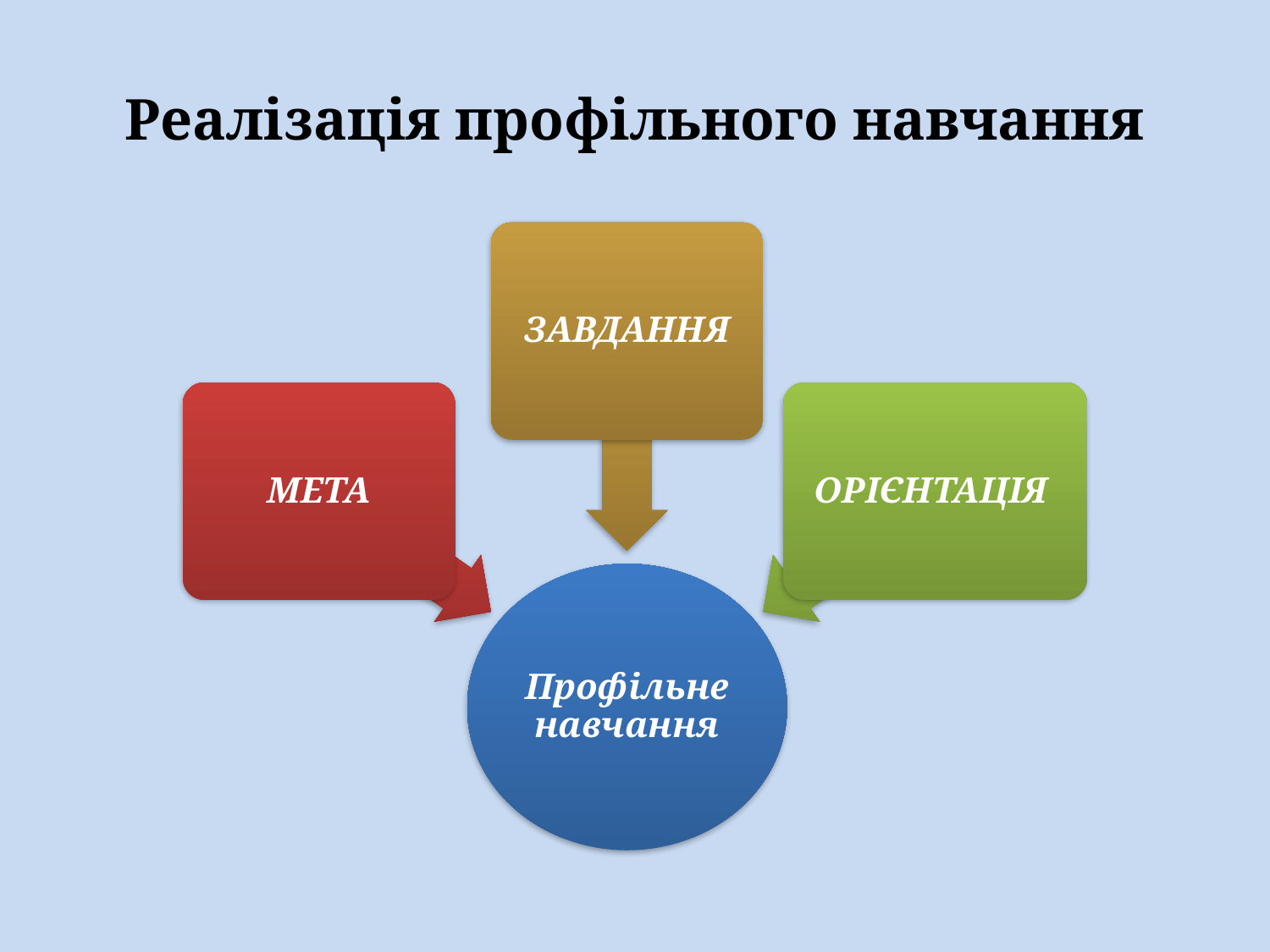

# Реалізація профільного навчання
Профільне навчання
МЕТА
ЗАВДАННЯ
ОРІЄНТАЦІЯ